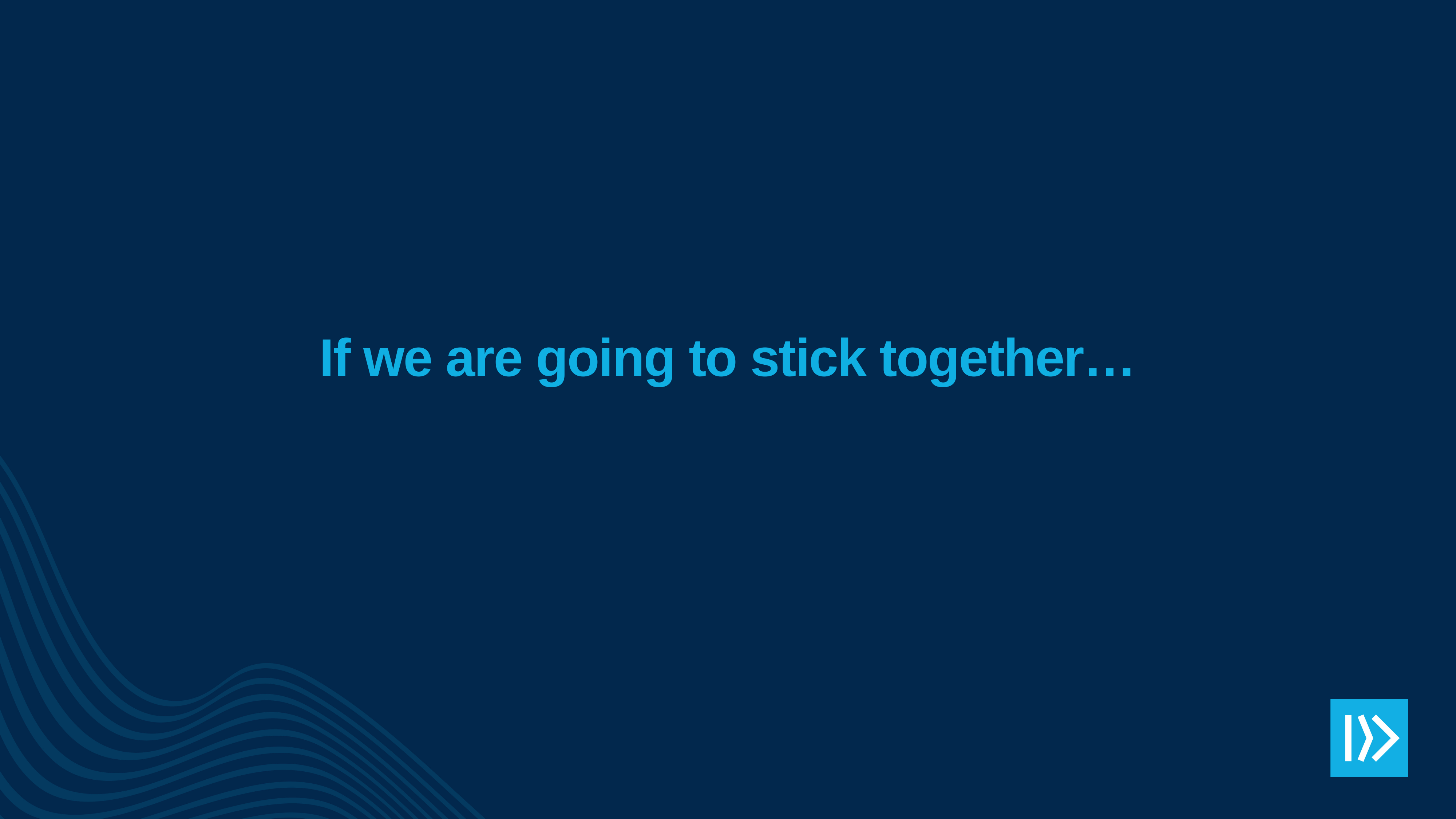

If we are going to stick together…